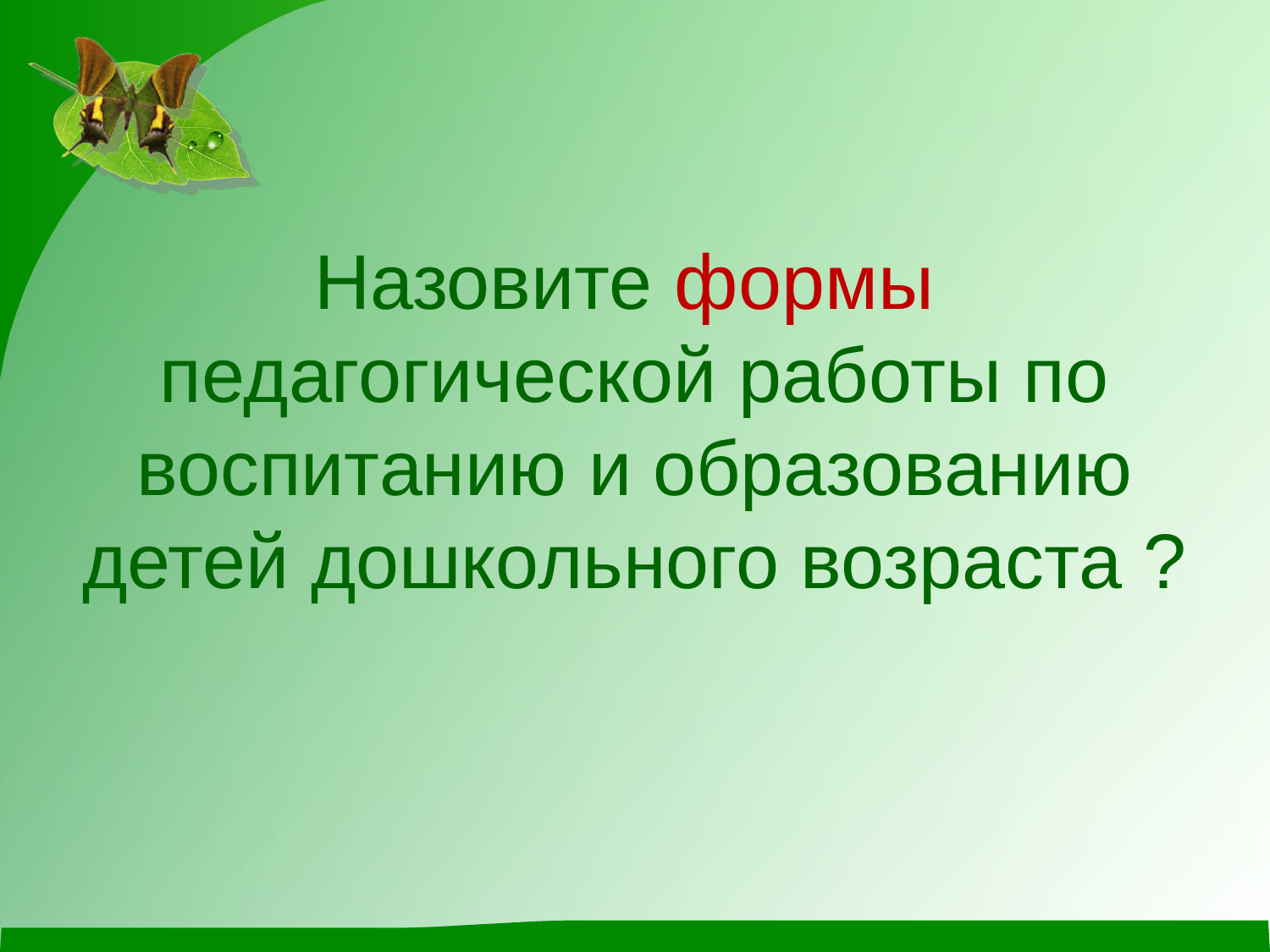

# Назовите формы  педагогической работы по воспитанию и образованию детей дошкольного возраста ?